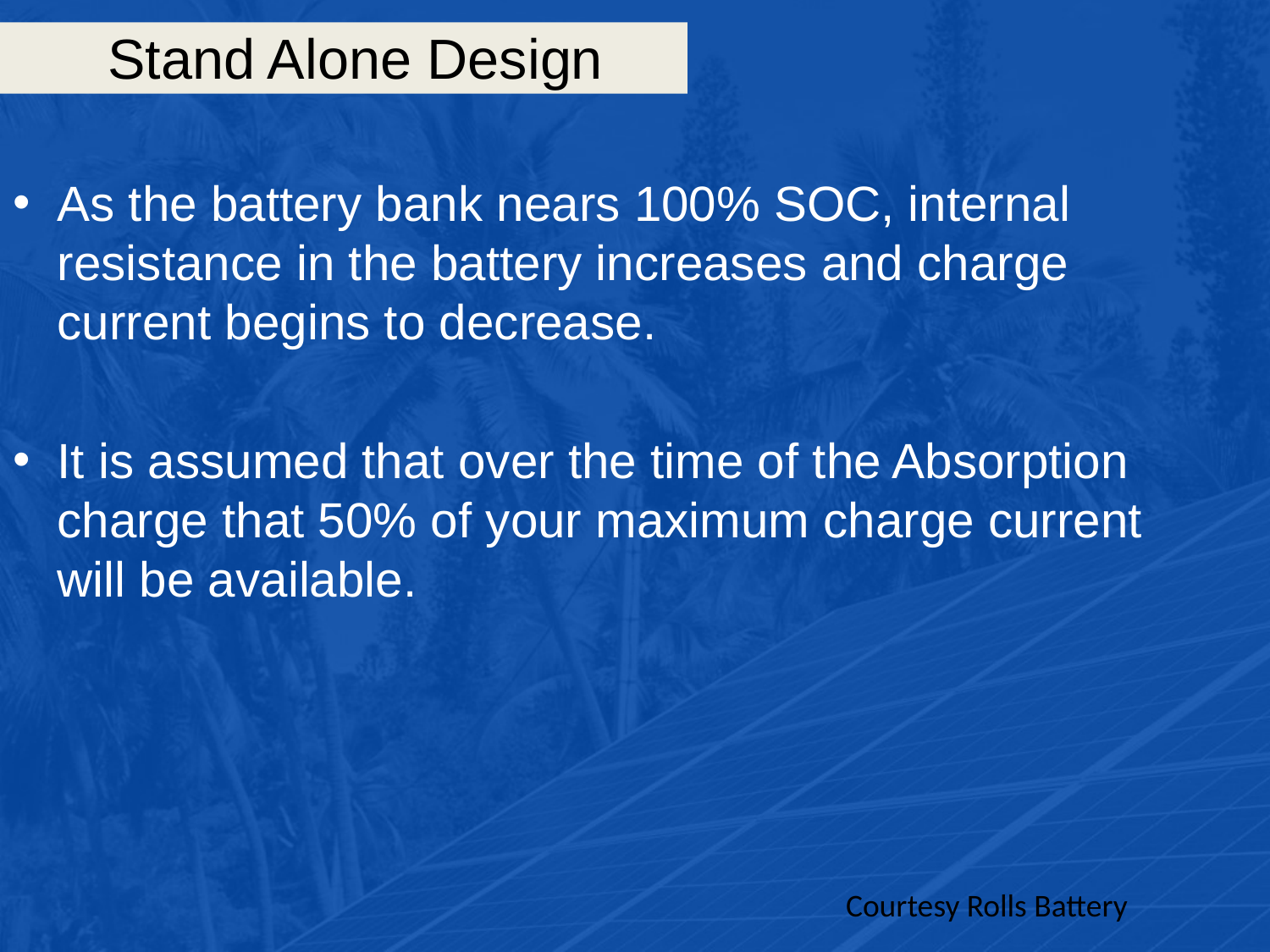

# Stand Alone Design
As the battery bank nears 100% SOC, internal resistance in the battery increases and charge current begins to decrease.

It is assumed that over the time of the Absorption charge that 50% of your maximum charge current will be available.

Courtesy Rolls Battery